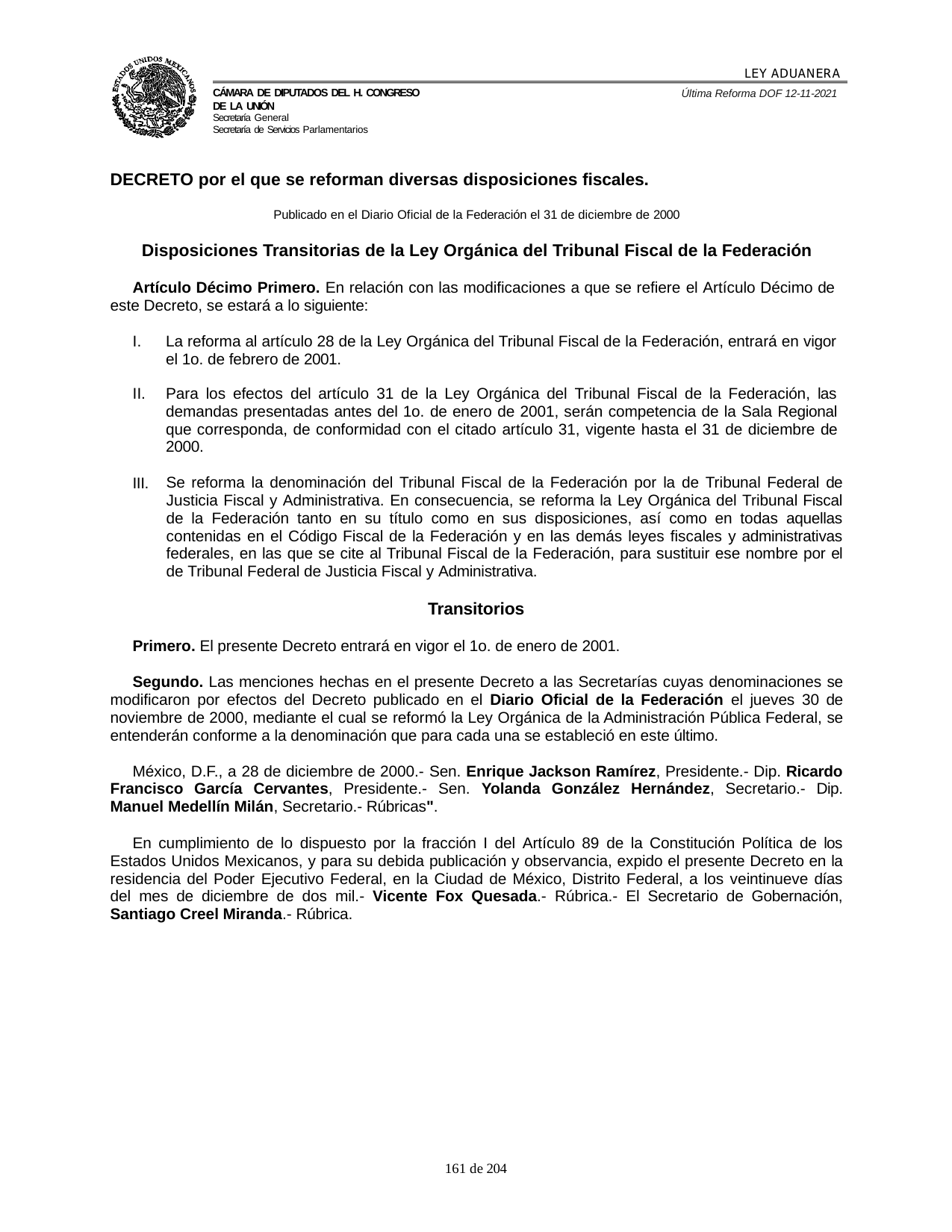

LEY ADUANERA

Última Reforma DOF 12-11-2021
Cámara de Diputados del H. Congreso de la Unión
Secretaría General
Secretaría de Servicios Parlamentarios
DECRETO por el que se reforman diversas disposiciones fiscales.
Publicado en el Diario Oficial de la Federación el 31 de diciembre de 2000

Disposiciones Transitorias de la Ley Orgánica del Tribunal Fiscal de la Federación
Artículo Décimo Primero. En relación con las modificaciones a que se refiere el Artículo Décimo de este Decreto, se estará a lo siguiente:
La reforma al artículo 28 de la Ley Orgánica del Tribunal Fiscal de la Federación, entrará en vigor 	el 1o. de febrero de 2001.
Para los efectos del artículo 31 de la Ley Orgánica del Tribunal Fiscal de la Federación, las 	demandas presentadas antes del 1o. de enero de 2001, serán competencia de la Sala Regional 	que corresponda, de conformidad con el citado artículo 31, vigente hasta el 31 de diciembre de 	2000.
III.
Se reforma la denominación del Tribunal Fiscal de la Federación por la de Tribunal Federal de Justicia Fiscal y Administrativa. En consecuencia, se reforma la Ley Orgánica del Tribunal Fiscal de la Federación tanto en su título como en sus disposiciones, así como en todas aquellas contenidas en el Código Fiscal de la Federación y en las demás leyes fiscales y administrativas federales, en las que se cite al Tribunal Fiscal de la Federación, para sustituir ese nombre por el de Tribunal Federal de Justicia Fiscal y Administrativa.
Transitorios
Primero. El presente Decreto entrará en vigor el 1o. de enero de 2001.

Segundo. Las menciones hechas en el presente Decreto a las Secretarías cuyas denominaciones se modificaron por efectos del Decreto publicado en el Diario Oficial de la Federación el jueves 30 de noviembre de 2000, mediante el cual se reformó la Ley Orgánica de la Administración Pública Federal, se entenderán conforme a la denominación que para cada una se estableció en este último.
México, D.F., a 28 de diciembre de 2000.- Sen. Enrique Jackson Ramírez, Presidente.- Dip. Ricardo Francisco García Cervantes, Presidente.- Sen. Yolanda González Hernández, Secretario.- Dip. Manuel Medellín Milán, Secretario.- Rúbricas".

En cumplimiento de lo dispuesto por la fracción I del Artículo 89 de la Constitución Política de los Estados Unidos Mexicanos, y para su debida publicación y observancia, expido el presente Decreto en la residencia del Poder Ejecutivo Federal, en la Ciudad de México, Distrito Federal, a los veintinueve días del mes de diciembre de dos mil.- Vicente Fox Quesada.- Rúbrica.- El Secretario de Gobernación, Santiago Creel Miranda.- Rúbrica.
161 de 204